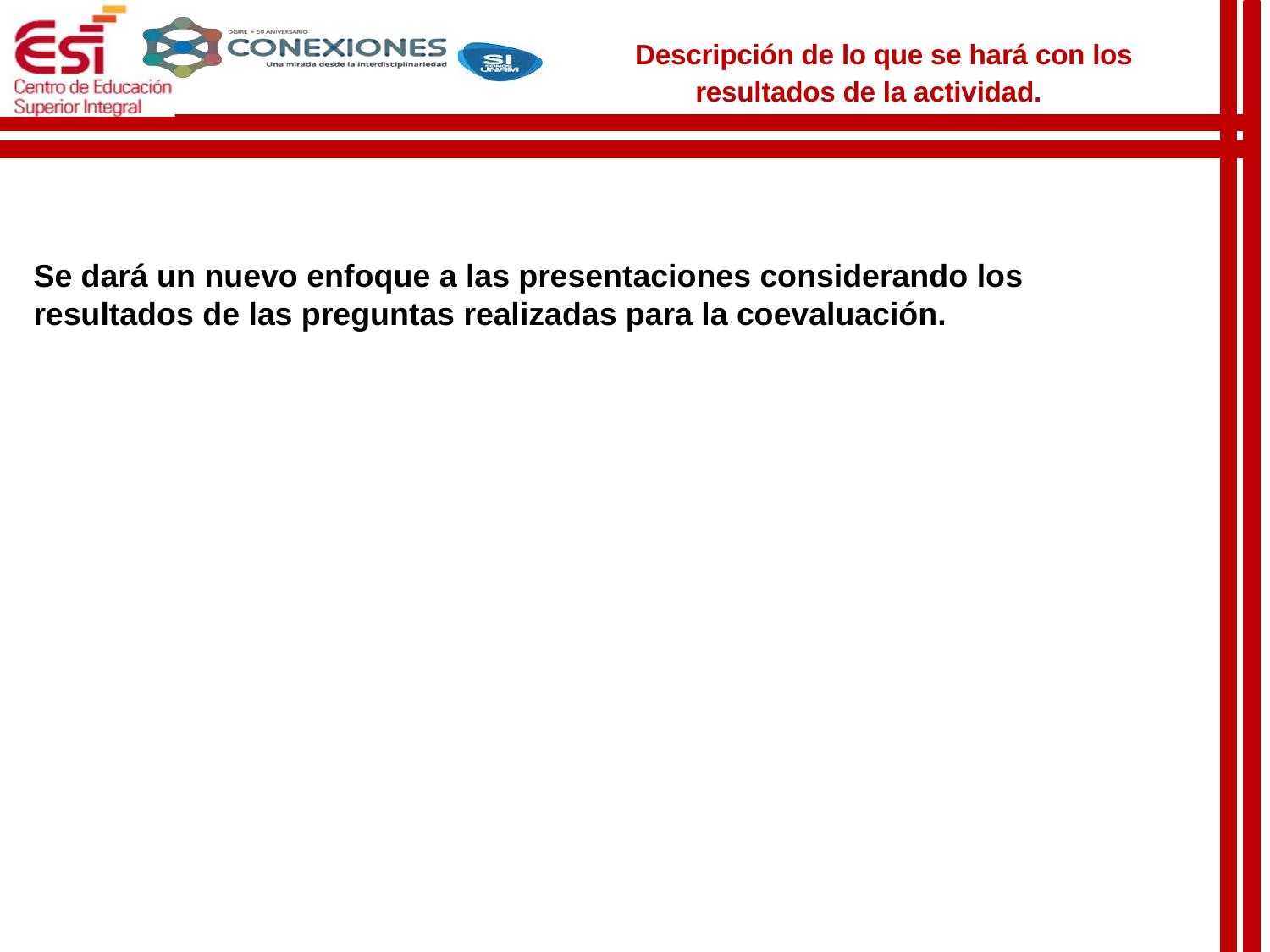

Descripción de lo que se hará con los resultados de la actividad.

Se dará un nuevo enfoque a las presentaciones considerando los resultados de las preguntas realizadas para la coevaluación.